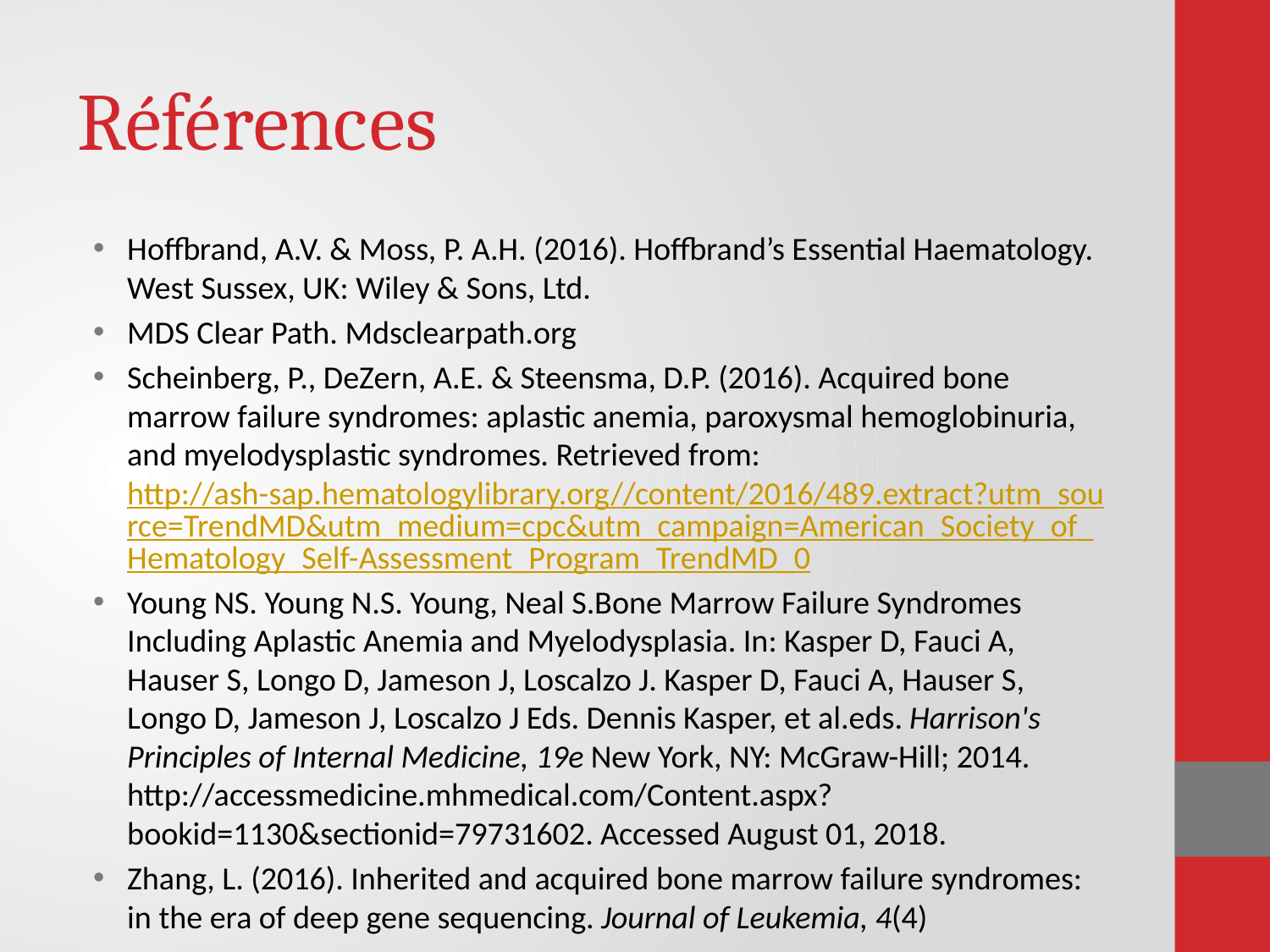

# Références
Hoffbrand, A.V. & Moss, P. A.H. (2016). Hoffbrand’s Essential Haematology. West Sussex, UK: Wiley & Sons, Ltd.
MDS Clear Path. Mdsclearpath.org
Scheinberg, P., DeZern, A.E. & Steensma, D.P. (2016). Acquired bone marrow failure syndromes: aplastic anemia, paroxysmal hemoglobinuria, and myelodysplastic syndromes. Retrieved from: http://ash-sap.hematologylibrary.org//content/2016/489.extract?utm_source=TrendMD&utm_medium=cpc&utm_campaign=American_Society_of_Hematology_Self-Assessment_Program_TrendMD_0
Young NS. Young N.S. Young, Neal S.Bone Marrow Failure Syndromes Including Aplastic Anemia and Myelodysplasia. In: Kasper D, Fauci A, Hauser S, Longo D, Jameson J, Loscalzo J. Kasper D, Fauci A, Hauser S, Longo D, Jameson J, Loscalzo J Eds. Dennis Kasper, et al.eds. Harrison's Principles of Internal Medicine, 19e New York, NY: McGraw-Hill; 2014. http://accessmedicine.mhmedical.com/Content.aspx?bookid=1130&sectionid=79731602. Accessed August 01, 2018.
Zhang, L. (2016). Inherited and acquired bone marrow failure syndromes: in the era of deep gene sequencing. Journal of Leukemia, 4(4)